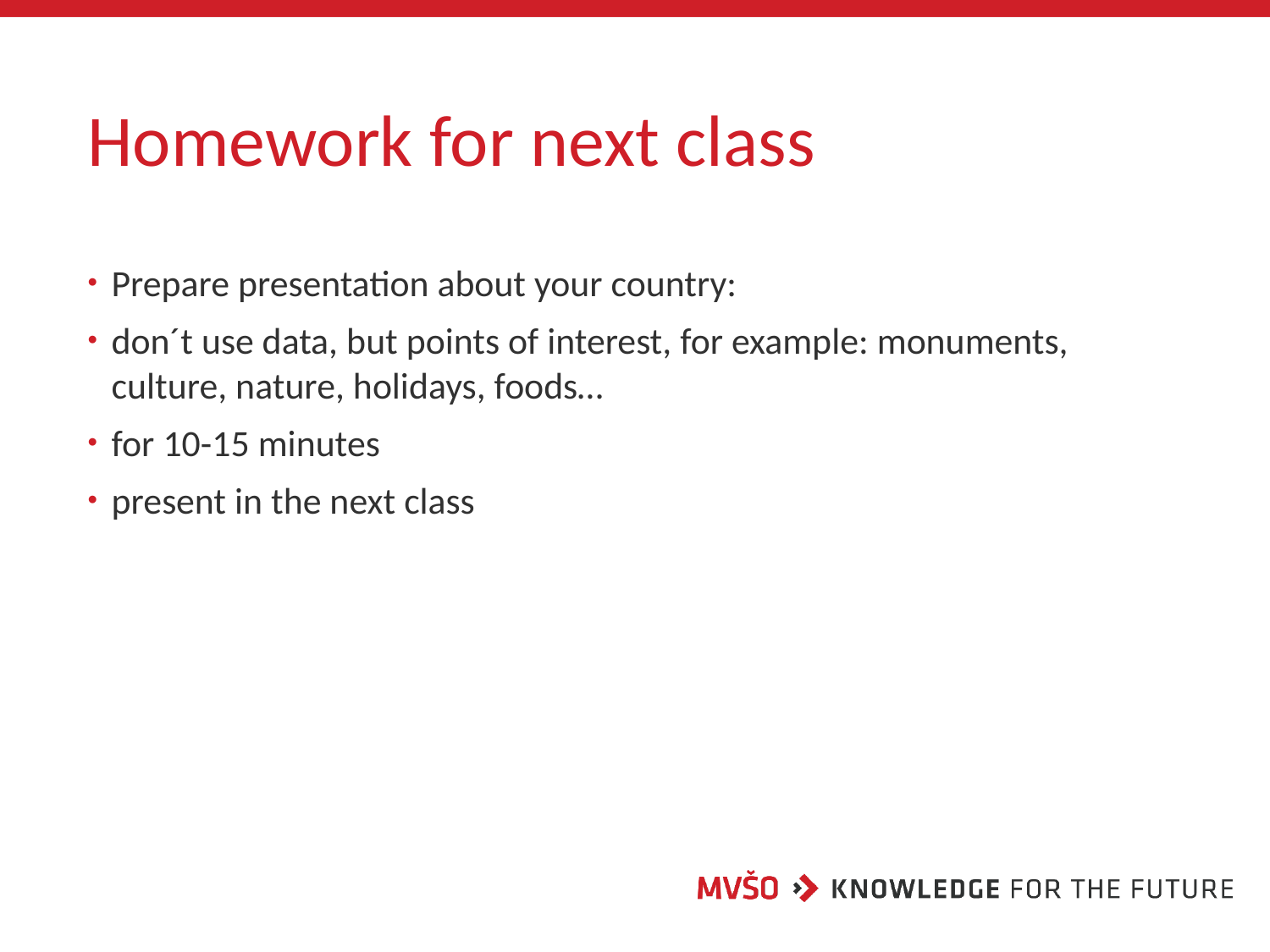

# Homework for next class
Prepare presentation about your country:
don´t use data, but points of interest, for example: monuments, culture, nature, holidays, foods…
for 10-15 minutes
present in the next class